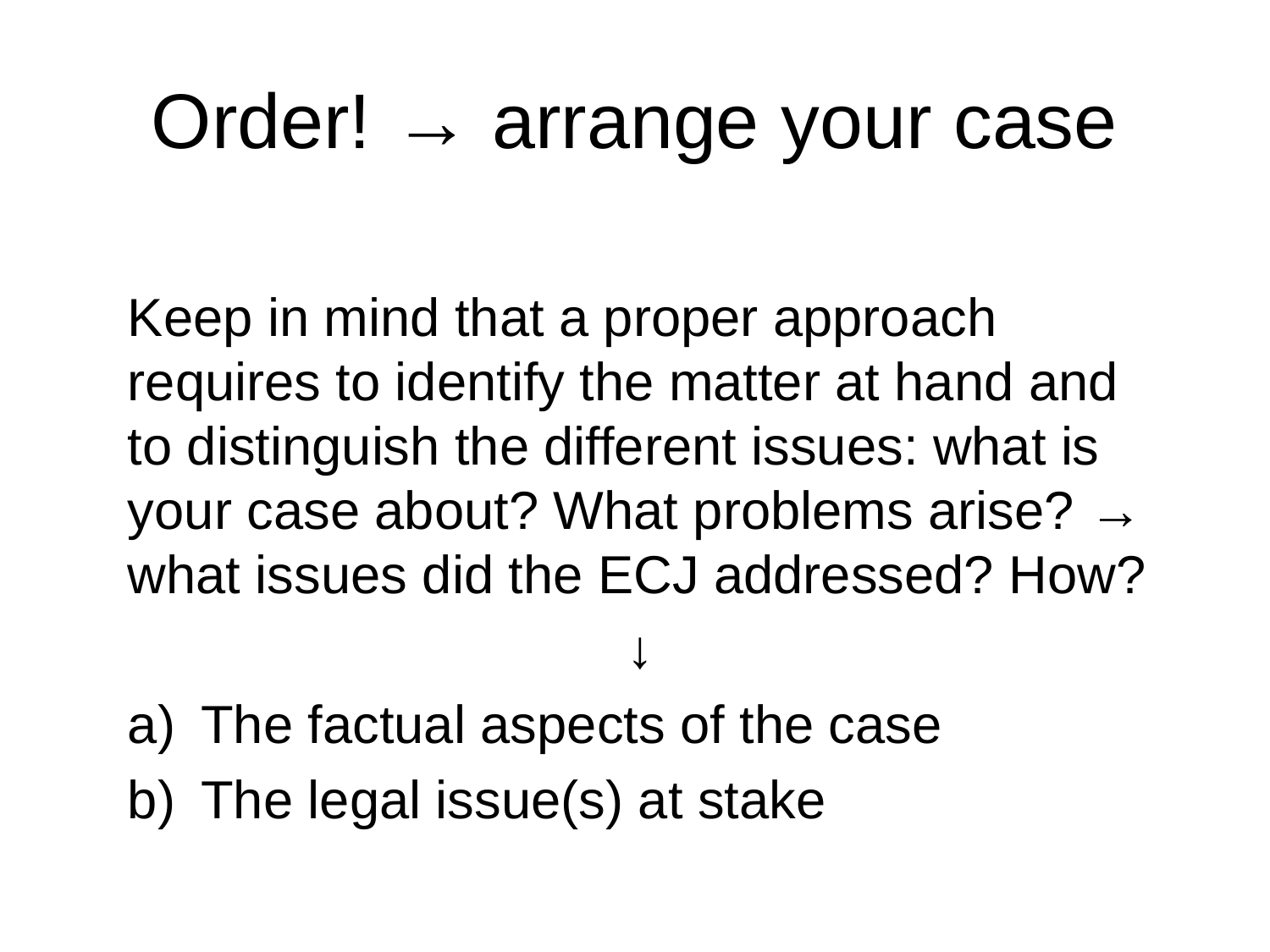

# Order! → arrange your case
Keep in mind that a proper approach requires to identify the matter at hand and to distinguish the different issues: what is your case about? What problems arise? → what issues did the ECJ addressed? How?
↓
The factual aspects of the case
The legal issue(s) at stake